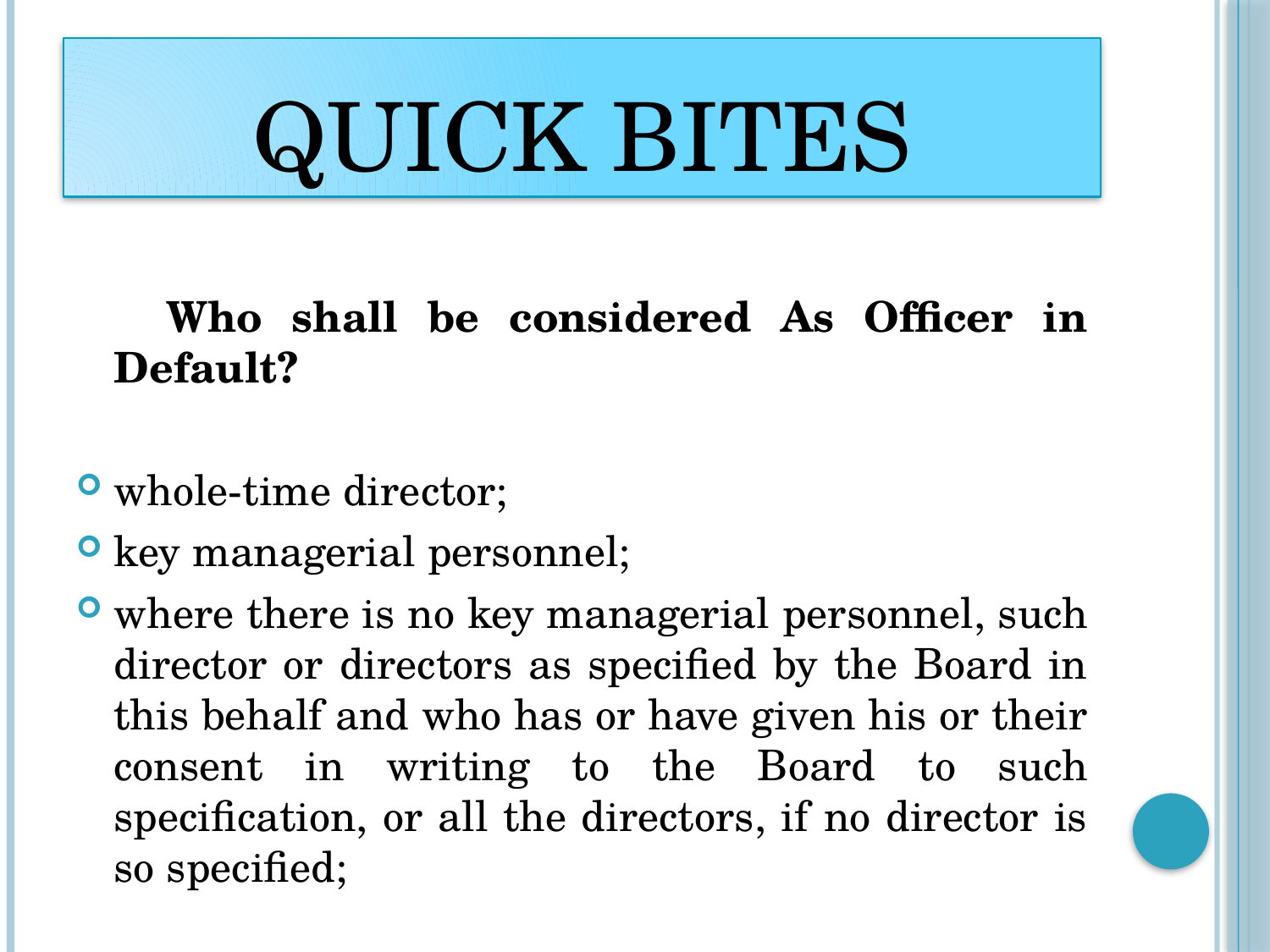

# Quick bites

   Who shall be considered As Officer in Default?

whole-time director;
key managerial personnel;
where there is no key managerial personnel, such director or directors as specified by the Board in this behalf and who has or have given his or their consent in writing to the Board to such specification, or all the directors, if no director is so specified;